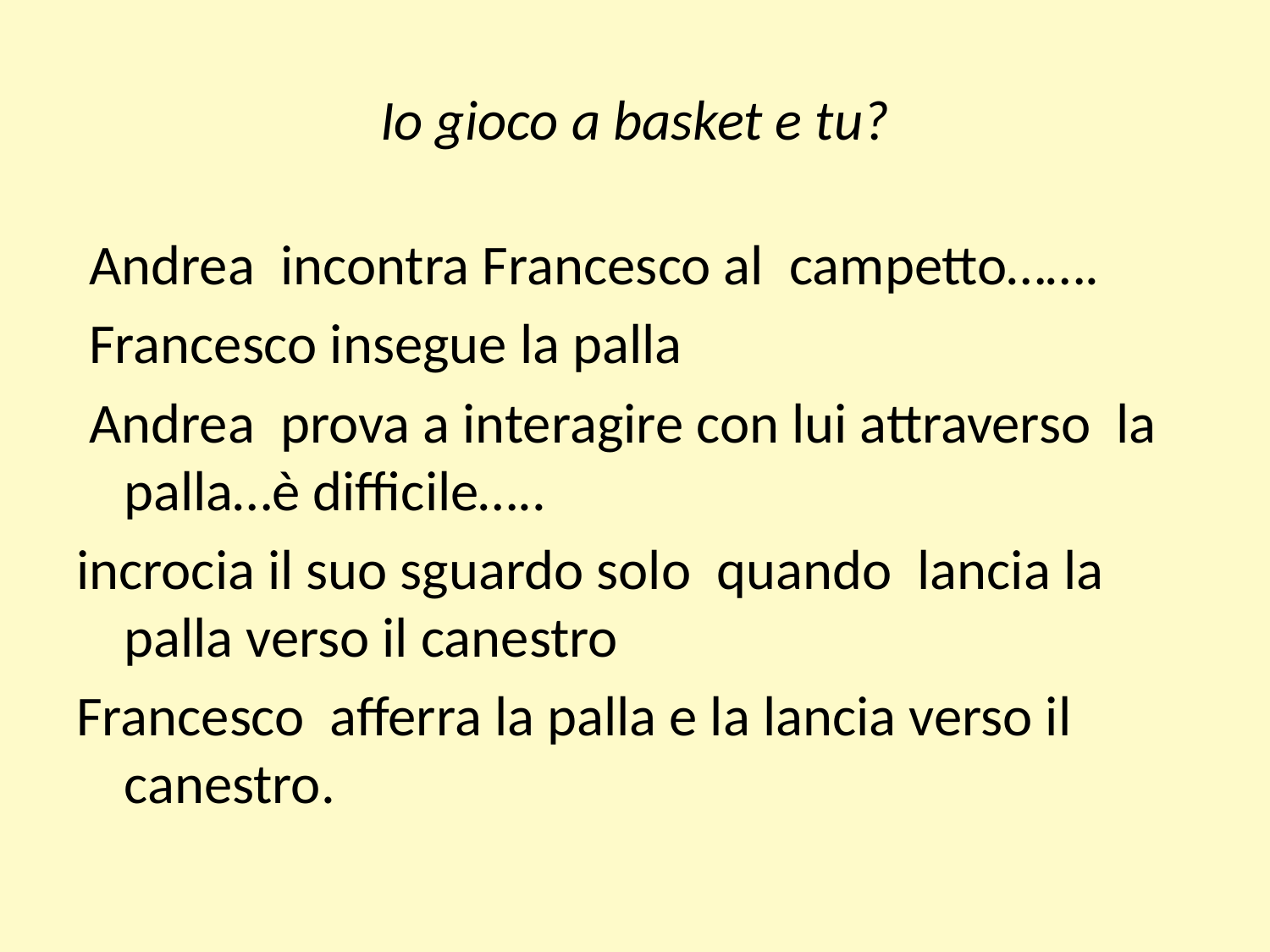

# Io gioco a basket e tu?
 Andrea  incontra Francesco al  campetto…….
 Francesco insegue la palla
 Andrea  prova a interagire con lui attraverso  la palla…è difficile…..
incrocia il suo sguardo solo  quando  lancia la palla verso il canestro
Francesco  afferra la palla e la lancia verso il canestro.